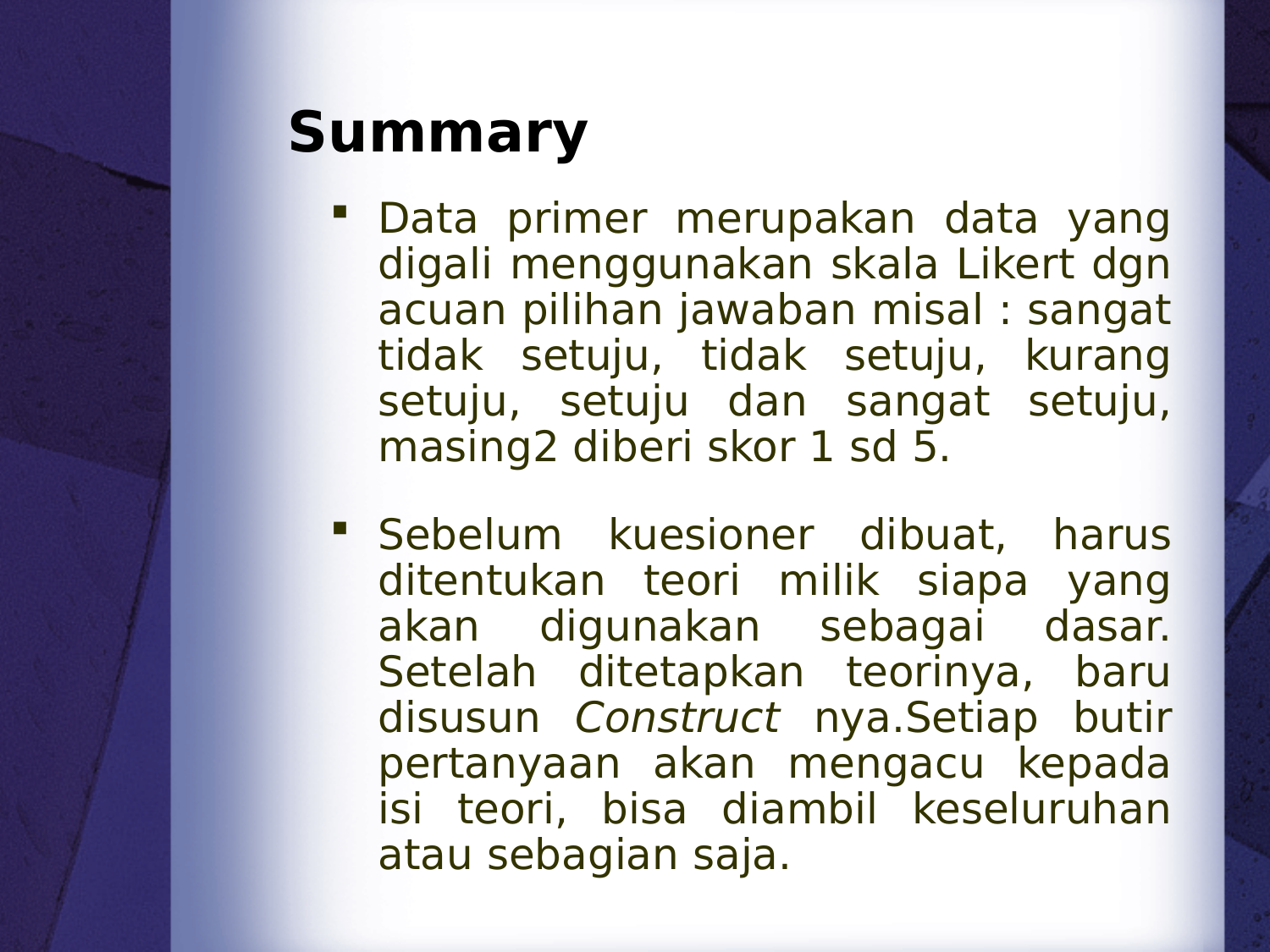

# Summary
Data primer merupakan data yang digali menggunakan skala Likert dgn acuan pilihan jawaban misal : sangat tidak setuju, tidak setuju, kurang setuju, setuju dan sangat setuju, masing2 diberi skor 1 sd 5.
Sebelum kuesioner dibuat, harus ditentukan teori milik siapa yang akan digunakan sebagai dasar. Setelah ditetapkan teorinya, baru disusun Construct nya.Setiap butir pertanyaan akan mengacu kepada isi teori, bisa diambil keseluruhan atau sebagian saja.